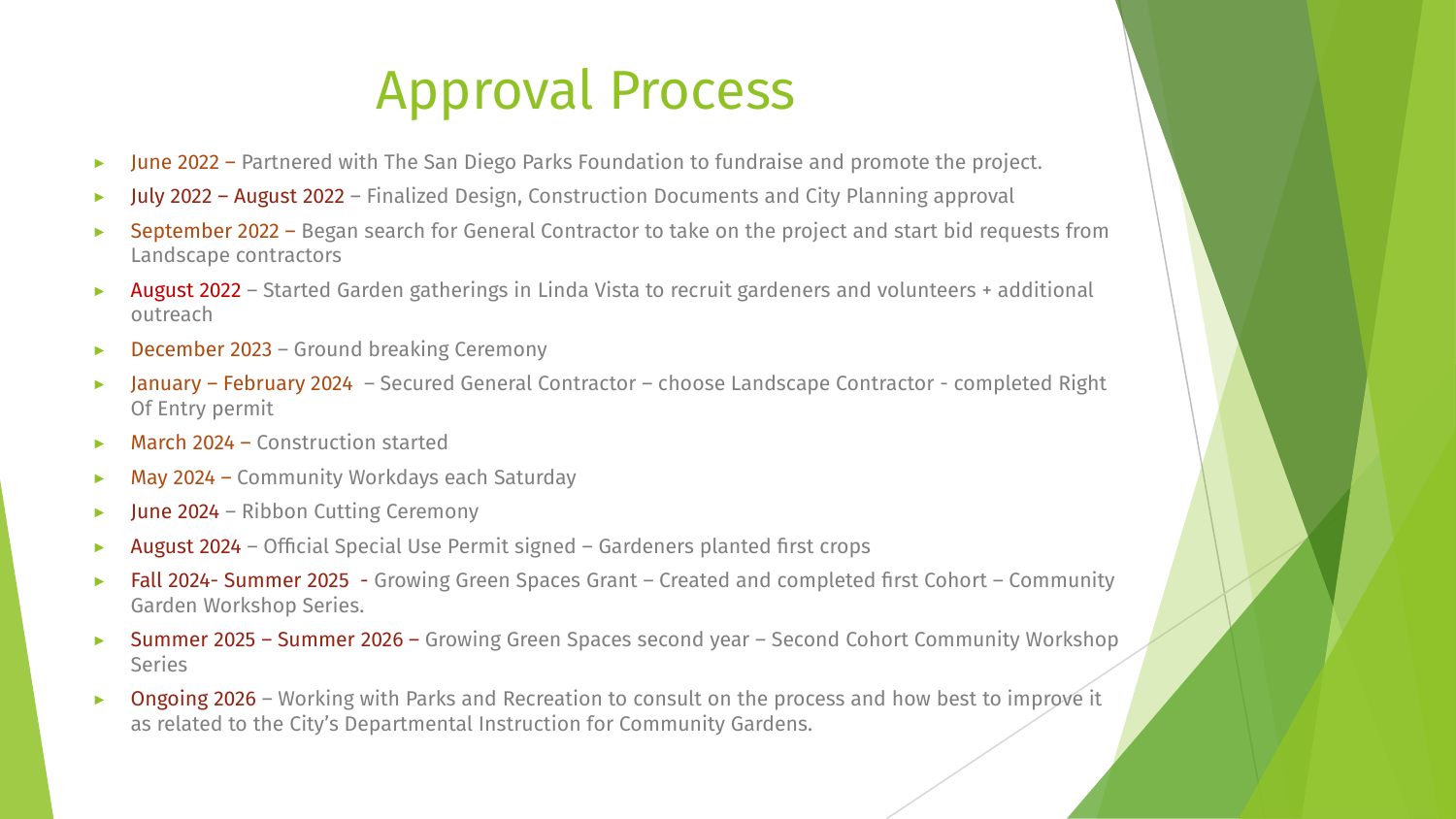

# Approval Process
June 2022 – Partnered with The San Diego Parks Foundation to fundraise and promote the project.
July 2022 – August 2022 – Finalized Design, Construction Documents and City Planning approval
September 2022 – Began search for General Contractor to take on the project and start bid requests from Landscape contractors
August 2022 – Started Garden gatherings in Linda Vista to recruit gardeners and volunteers + additional outreach
December 2023 – Ground breaking Ceremony
January – February 2024  – Secured General Contractor – choose Landscape Contractor - completed Right Of Entry permit
March 2024 – Construction started
May 2024 – Community Workdays each Saturday
June 2024 – Ribbon Cutting Ceremony
August 2024 – Official Special Use Permit signed – Gardeners planted first crops
Fall 2024- Summer 2025  - Growing Green Spaces Grant – Created and completed first Cohort – Community Garden Workshop Series.
Summer 2025 – Summer 2026 – Growing Green Spaces second year – Second Cohort Community Workshop Series
Ongoing 2026 – Working with Parks and Recreation to consult on the process and how best to improve it as related to the City’s Departmental Instruction for Community Gardens.